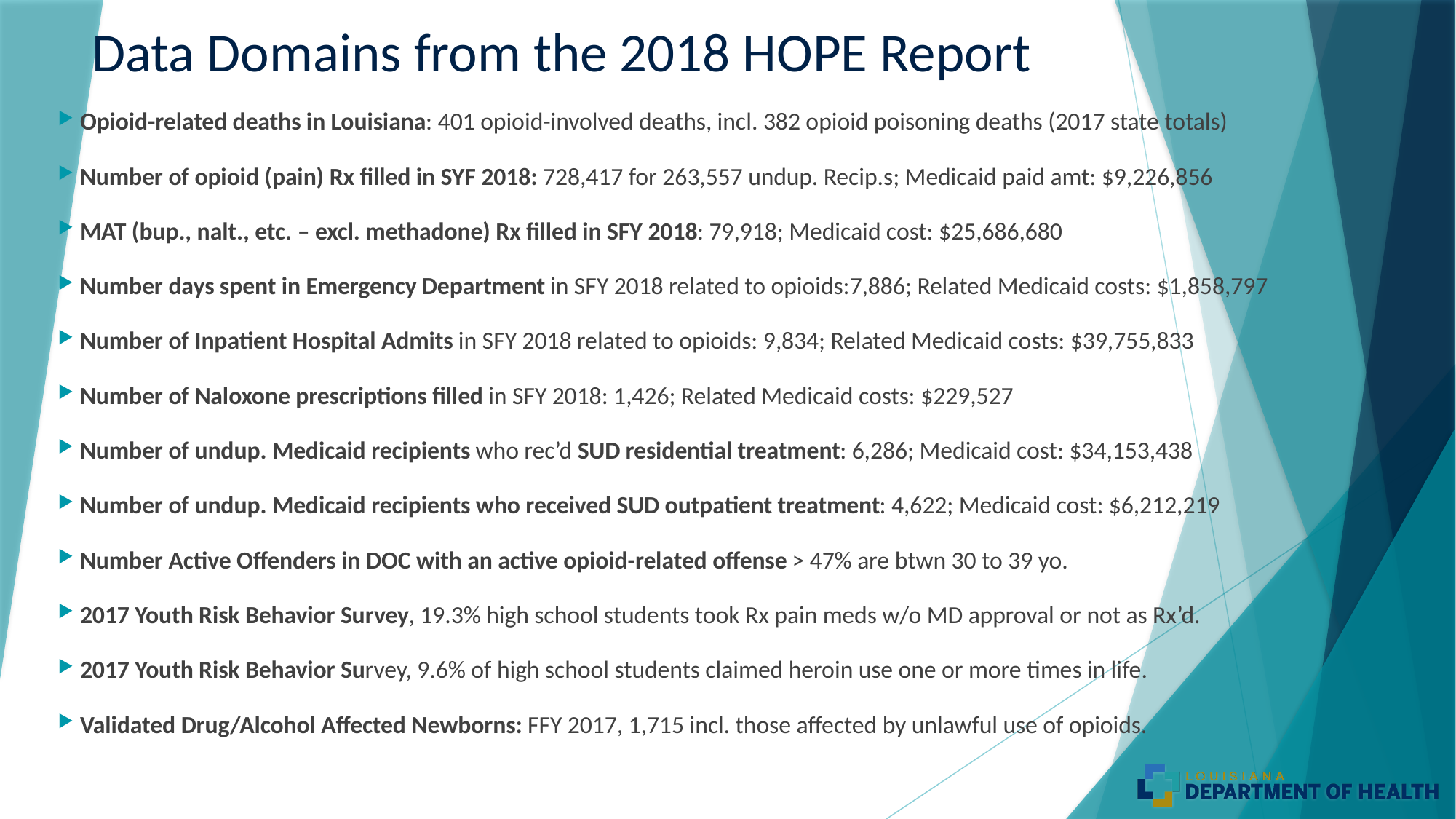

# Data Domains from the 2018 HOPE Report
Opioid-related deaths in Louisiana: 401 opioid-involved deaths, incl. 382 opioid poisoning deaths (2017 state totals)
Number of opioid (pain) Rx filled in SYF 2018: 728,417 for 263,557 undup. Recip.s; Medicaid paid amt: $9,226,856
MAT (bup., nalt., etc. – excl. methadone) Rx filled in SFY 2018: 79,918; Medicaid cost: $25,686,680
Number days spent in Emergency Department in SFY 2018 related to opioids:7,886; Related Medicaid costs: $1,858,797
Number of Inpatient Hospital Admits in SFY 2018 related to opioids: 9,834; Related Medicaid costs: $39,755,833
Number of Naloxone prescriptions filled in SFY 2018: 1,426; Related Medicaid costs: $229,527
Number of undup. Medicaid recipients who rec’d SUD residential treatment: 6,286; Medicaid cost: $34,153,438
Number of undup. Medicaid recipients who received SUD outpatient treatment: 4,622; Medicaid cost: $6,212,219
Number Active Offenders in DOC with an active opioid-related offense > 47% are btwn 30 to 39 yo.
2017 Youth Risk Behavior Survey, 19.3% high school students took Rx pain meds w/o MD approval or not as Rx’d.
2017 Youth Risk Behavior Survey, 9.6% of high school students claimed heroin use one or more times in life.
Validated Drug/Alcohol Affected Newborns: FFY 2017, 1,715 incl. those affected by unlawful use of opioids.